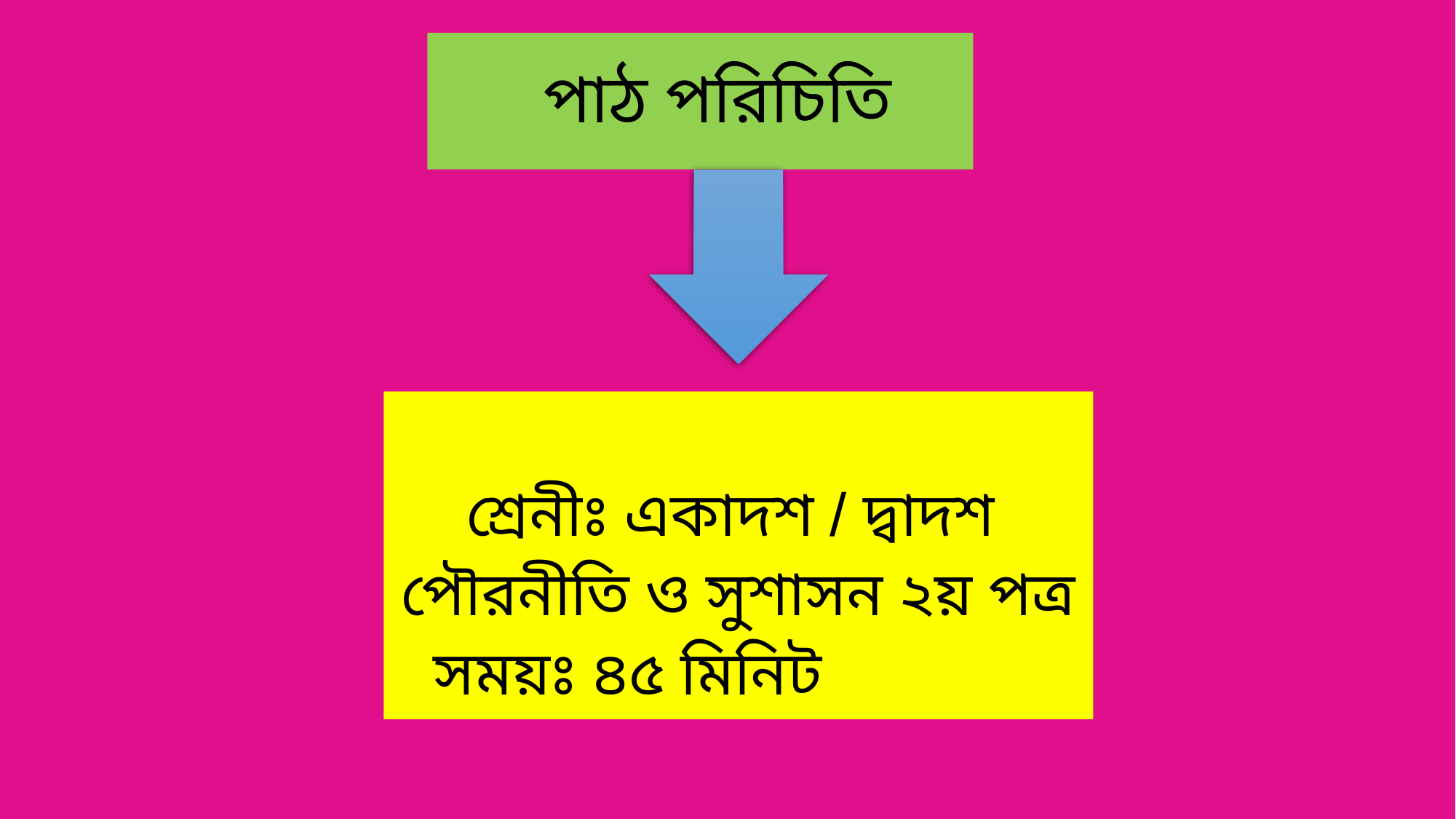

# পাঠ পরিচিতি

শ্রেনীঃ একাদশ / দ্বাদশ
পৌরনীতি ও সুশাসন ২য় পত্র
সময়ঃ ৪৫ মিনিট